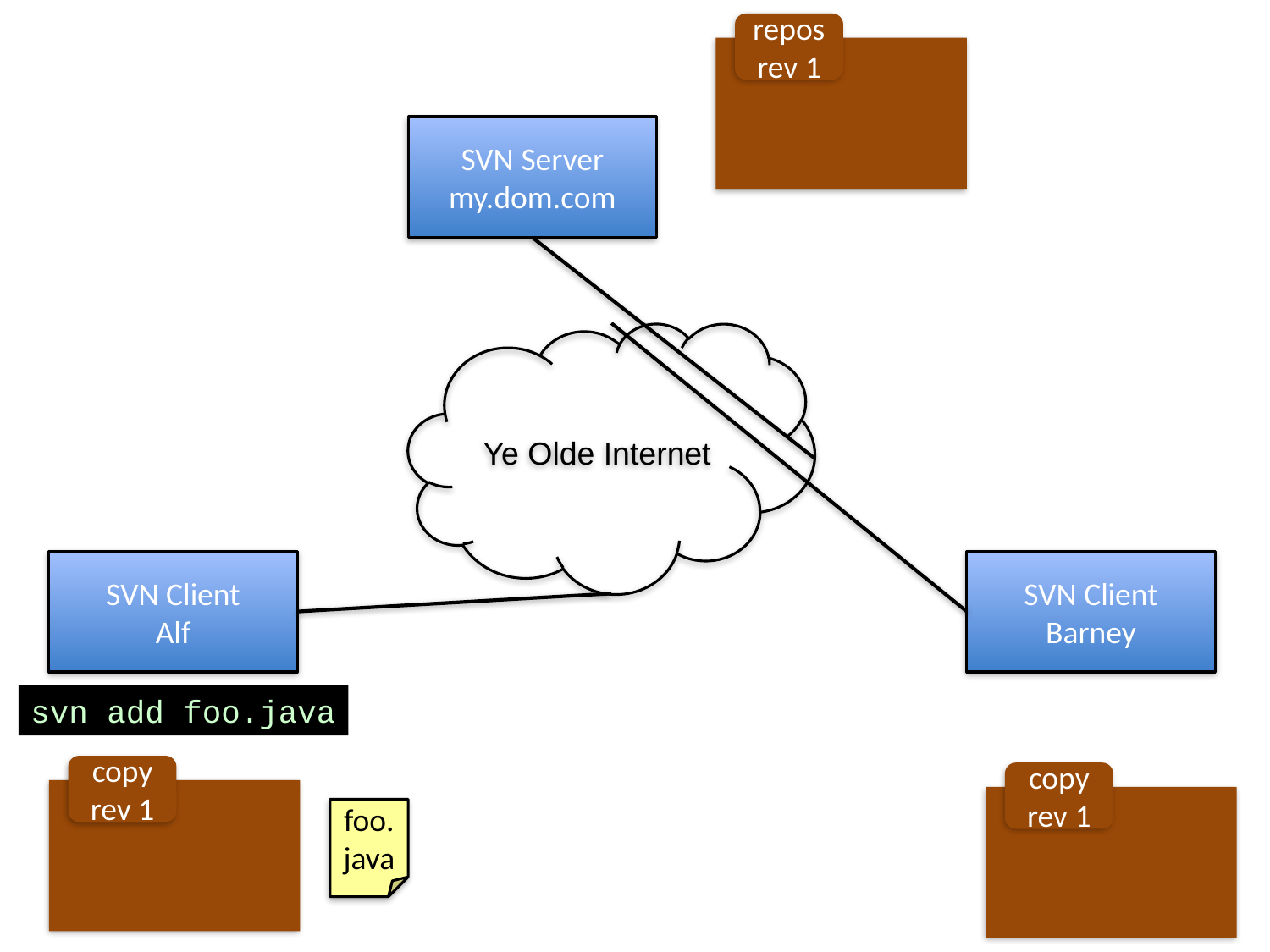

repos
rev 1

SVN Server
my.dom.com
Ye Olde Internet
SVN Client
Alf
SVN Client
Barney
svn add foo.java
copy
rev 1

copy
rev 1

foo.
java